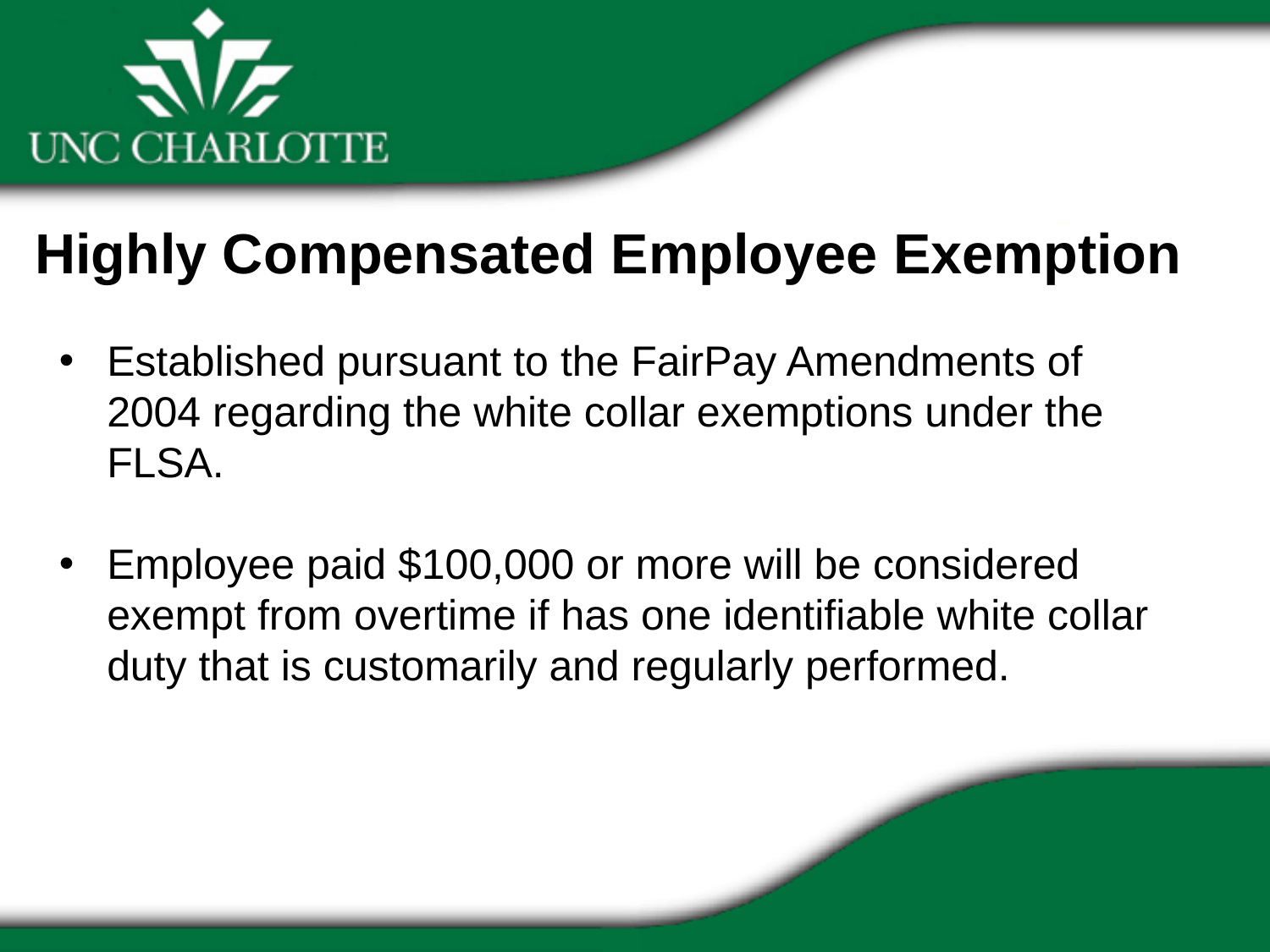

Highly Compensated Employee Exemption
Established pursuant to the FairPay Amendments of 2004 regarding the white collar exemptions under the FLSA.

Employee paid $100,000 or more will be considered exempt from overtime if has one identifiable white collar duty that is customarily and regularly performed.